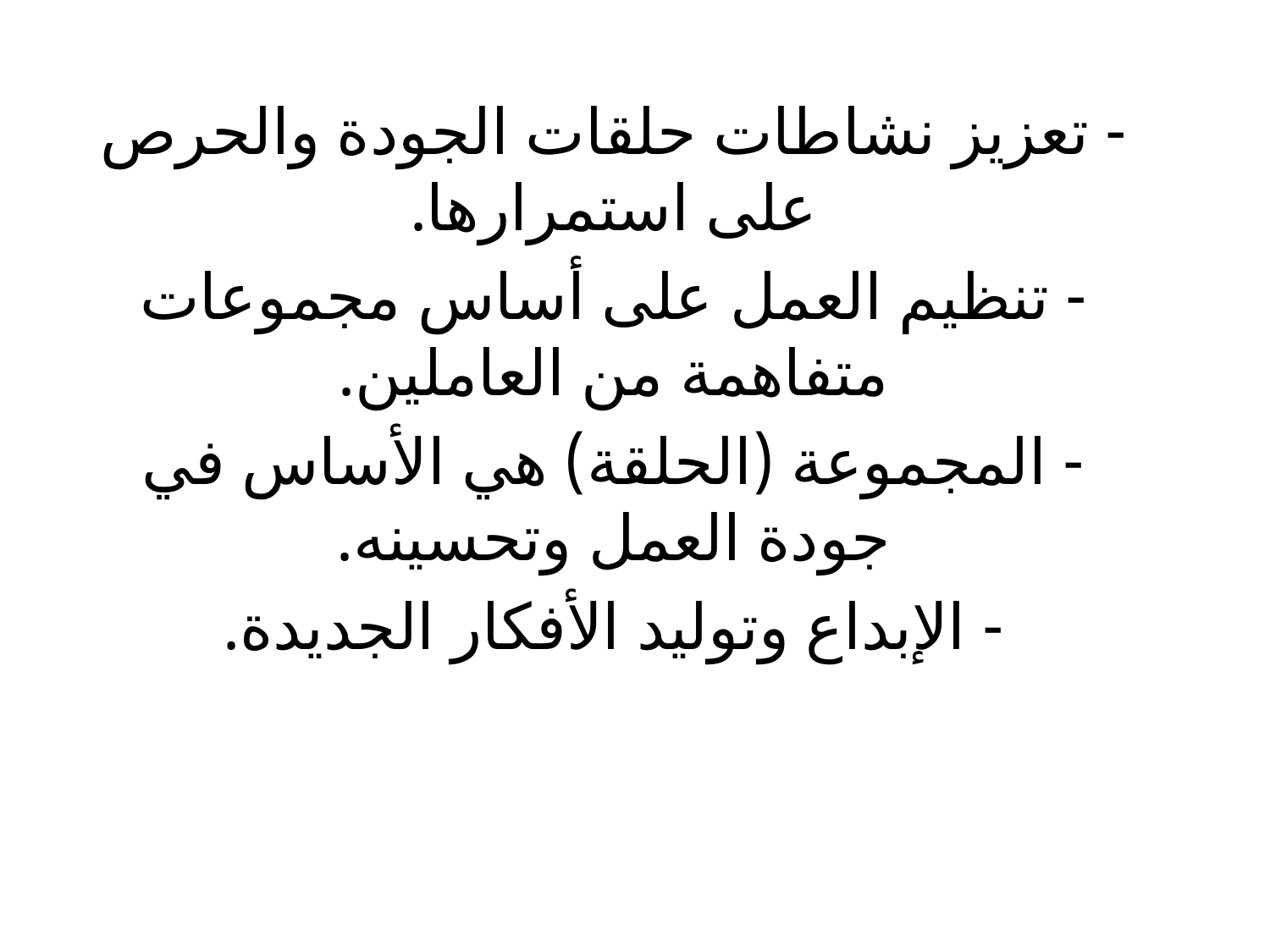

- تعزيز نشاطات حلقات الجودة والحرص على استمرارها.
- تنظيم العمل على أساس مجموعات متفاهمة من العاملين.
- المجموعة (الحلقة) هي الأساس في جودة العمل وتحسينه.
- الإبداع وتوليد الأفكار الجديدة.